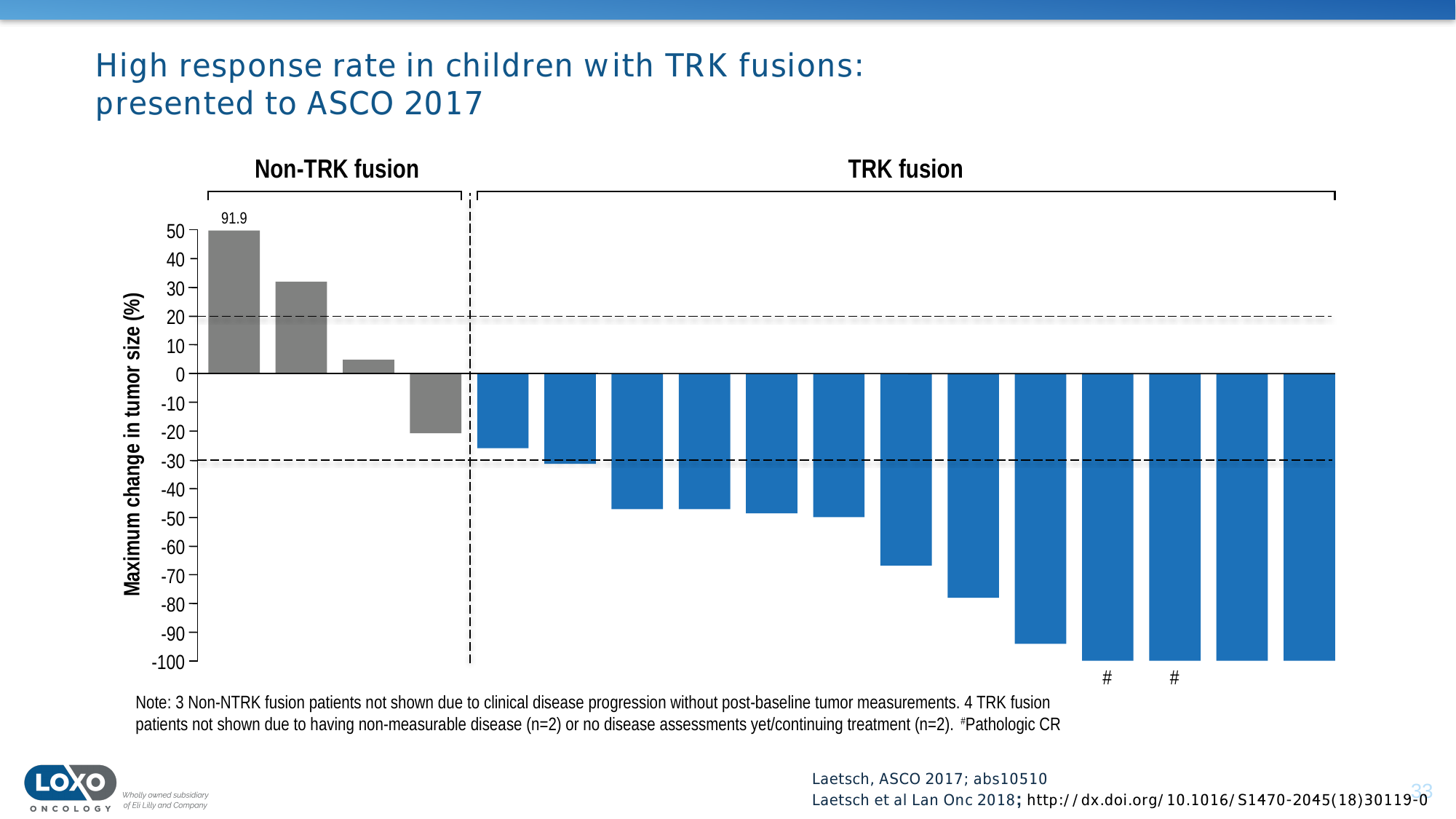

High response rate in children with TRK fusions:
presented to ASCO 2017
Non-TRK fusion
TRK fusion

91.9
50

40

30

20

10

0

-10

-20

Maximum change in tumor size (%)
-30

-40

-50

-60

-70

-80

-90

-100
#
#
Note: 3 Non-NTRK fusion patients not shown due to clinical disease progression without post-baseline tumor measurements. 4 TRK fusion patients not shown due to having non-measurable disease (n=2) or no disease assessments yet/continuing treatment (n=2). #Pathologic CR
Laetsch, ASCO 2017; abs10510
Laetsch et al Lan Onc 2018; http://dx.doi.org/10.1016/S1470-2045(18)30119-0
33